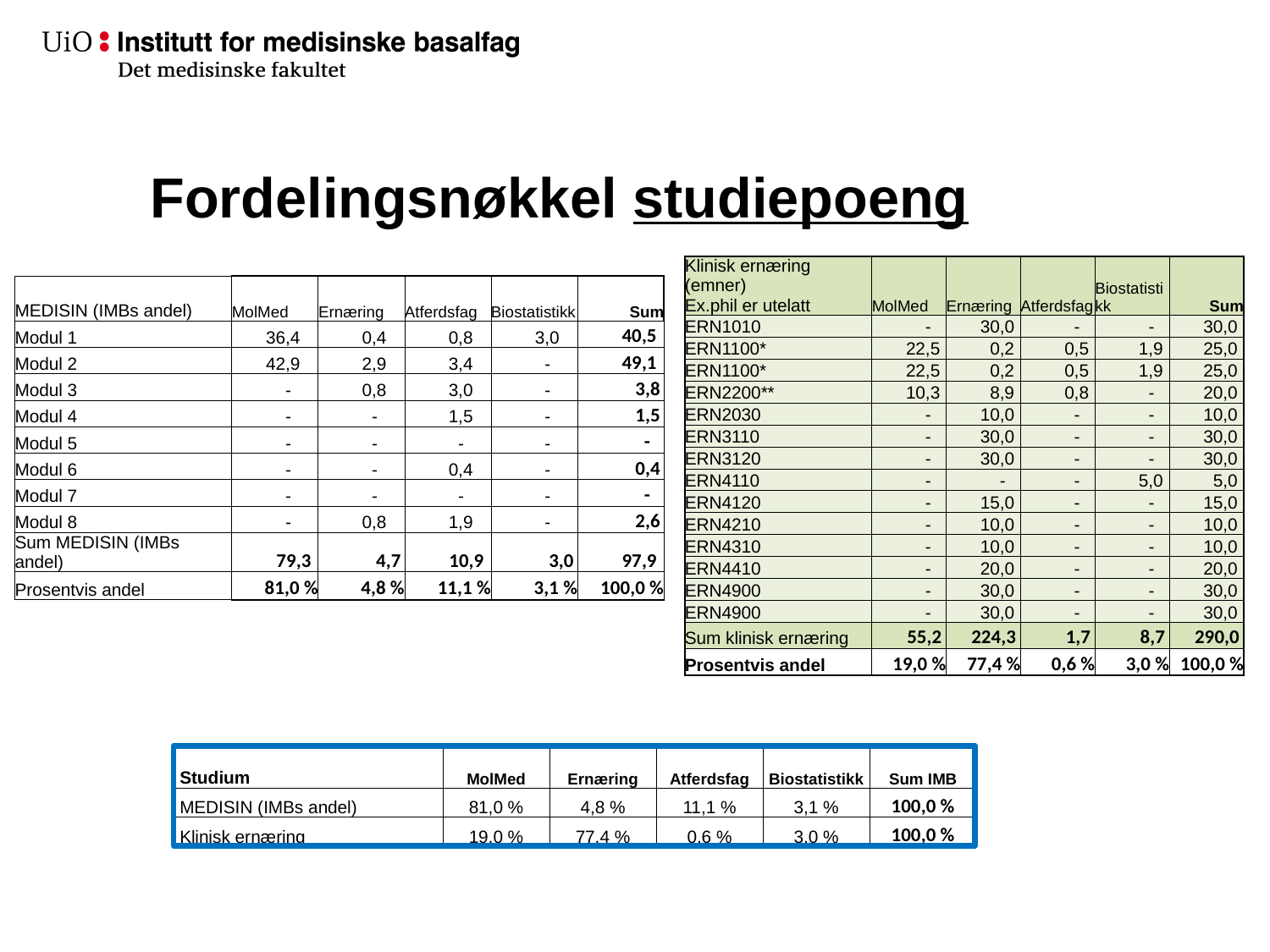

# Fordelingsnøkkel studiepoeng
| Klinisk ernæring (emner) Ex.phil er utelatt | MolMed | Ernæring | Atferdsfag | Biostatistikk | Sum |
| --- | --- | --- | --- | --- | --- |
| ERN1010 | - | 30,0 | - | - | 30,0 |
| ERN1100\* | 22,5 | 0,2 | 0,5 | 1,9 | 25,0 |
| ERN1100\* | 22,5 | 0,2 | 0,5 | 1,9 | 25,0 |
| ERN2200\*\* | 10,3 | 8,9 | 0,8 | - | 20,0 |
| ERN2030 | - | 10,0 | - | - | 10,0 |
| ERN3110 | - | 30,0 | - | - | 30,0 |
| ERN3120 | - | 30,0 | - | - | 30,0 |
| ERN4110 | - | - | - | 5,0 | 5,0 |
| ERN4120 | - | 15,0 | - | - | 15,0 |
| ERN4210 | - | 10,0 | - | - | 10,0 |
| ERN4310 | - | 10,0 | - | - | 10,0 |
| ERN4410 | - | 20,0 | - | - | 20,0 |
| ERN4900 | - | 30,0 | - | - | 30,0 |
| ERN4900 | - | 30,0 | - | - | 30,0 |
| Sum klinisk ernæring | 55,2 | 224,3 | 1,7 | 8,7 | 290,0 |
| Prosentvis andel | 19,0 % | 77,4 % | 0,6 % | 3,0 % | 100,0 % |
| MEDISIN (IMBs andel) | MolMed | Ernæring | Atferdsfag | Biostatistikk | Sum |
| --- | --- | --- | --- | --- | --- |
| Modul 1 | 36,4 | 0,4 | 0,8 | 3,0 | 40,5 |
| Modul 2 | 42,9 | 2,9 | 3,4 | - | 49,1 |
| Modul 3 | - | 0,8 | 3,0 | - | 3,8 |
| Modul 4 | - | - | 1,5 | - | 1,5 |
| Modul 5 | - | - | - | - | - |
| Modul 6 | - | - | 0,4 | - | 0,4 |
| Modul 7 | - | - | - | - | - |
| Modul 8 | - | 0,8 | 1,9 | - | 2,6 |
| Sum MEDISIN (IMBs andel) | 79,3 | 4,7 | 10,9 | 3,0 | 97,9 |
| Prosentvis andel | 81,0 % | 4,8 % | 11,1 % | 3,1 % | 100,0 % |

| Studium | MolMed | Ernæring | Atferdsfag | Biostatistikk | Sum IMB |
| --- | --- | --- | --- | --- | --- |
| MEDISIN (IMBs andel) | 81,0 % | 4,8 % | 11,1 % | 3,1 % | 100,0 % |
| Klinisk ernæring | 19,0 % | 77,4 % | 0,6 % | 3,0 % | 100,0 % |